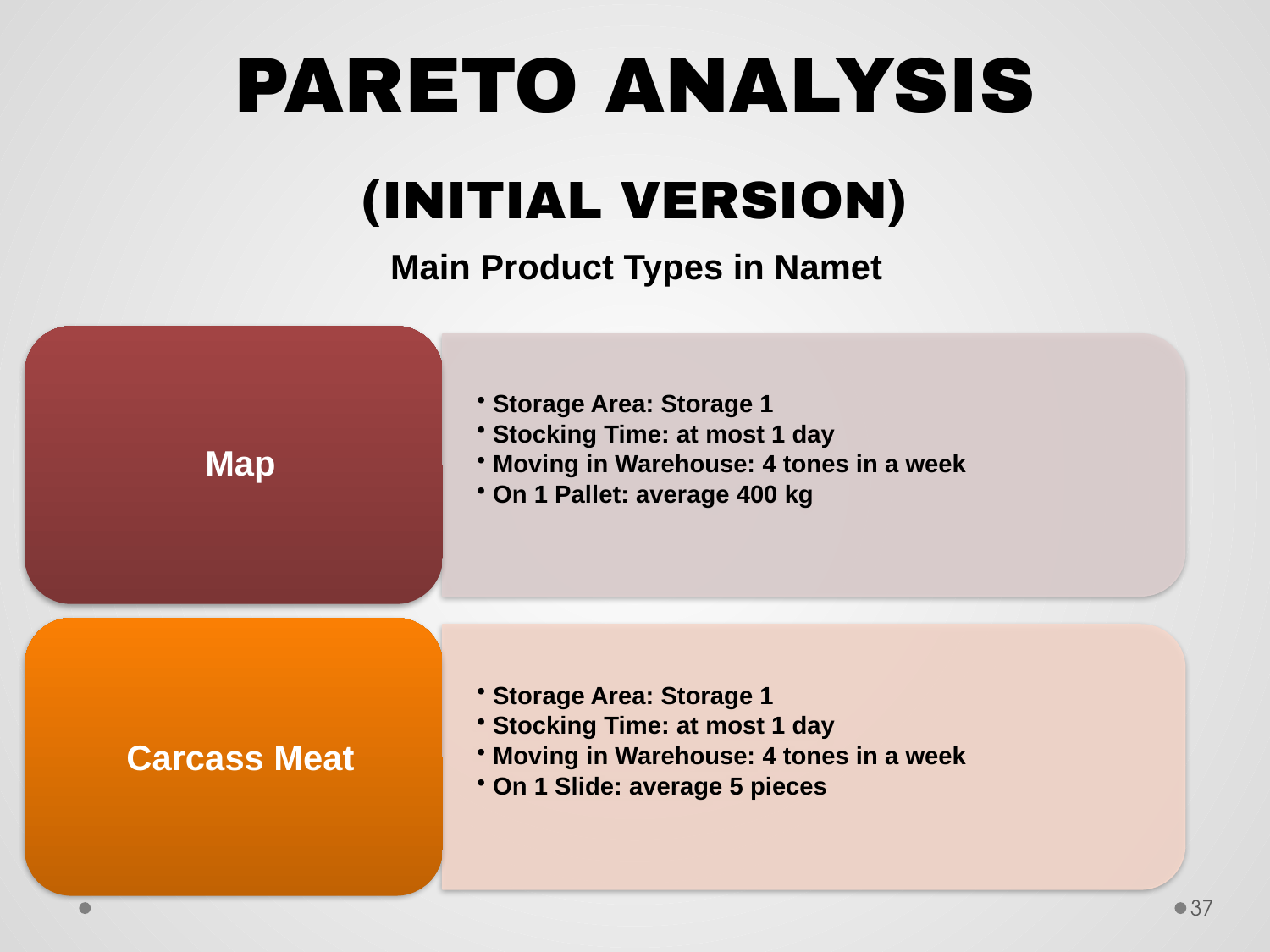

# PARETO ANALYSIS (INITIAL VERSION)

Main Product Types in Namet

Storage Area: Storage 1
Stocking Time: at most 1 day
Moving in Warehouse: 4 tones in a week
On 1 Pallet: average 400 kg

Map
Storage Area: Storage 1
Stocking Time: at most 1 day
Moving in Warehouse: 4 tones in a week
On 1 Slide: average 5 pieces

Carcass Meat

37